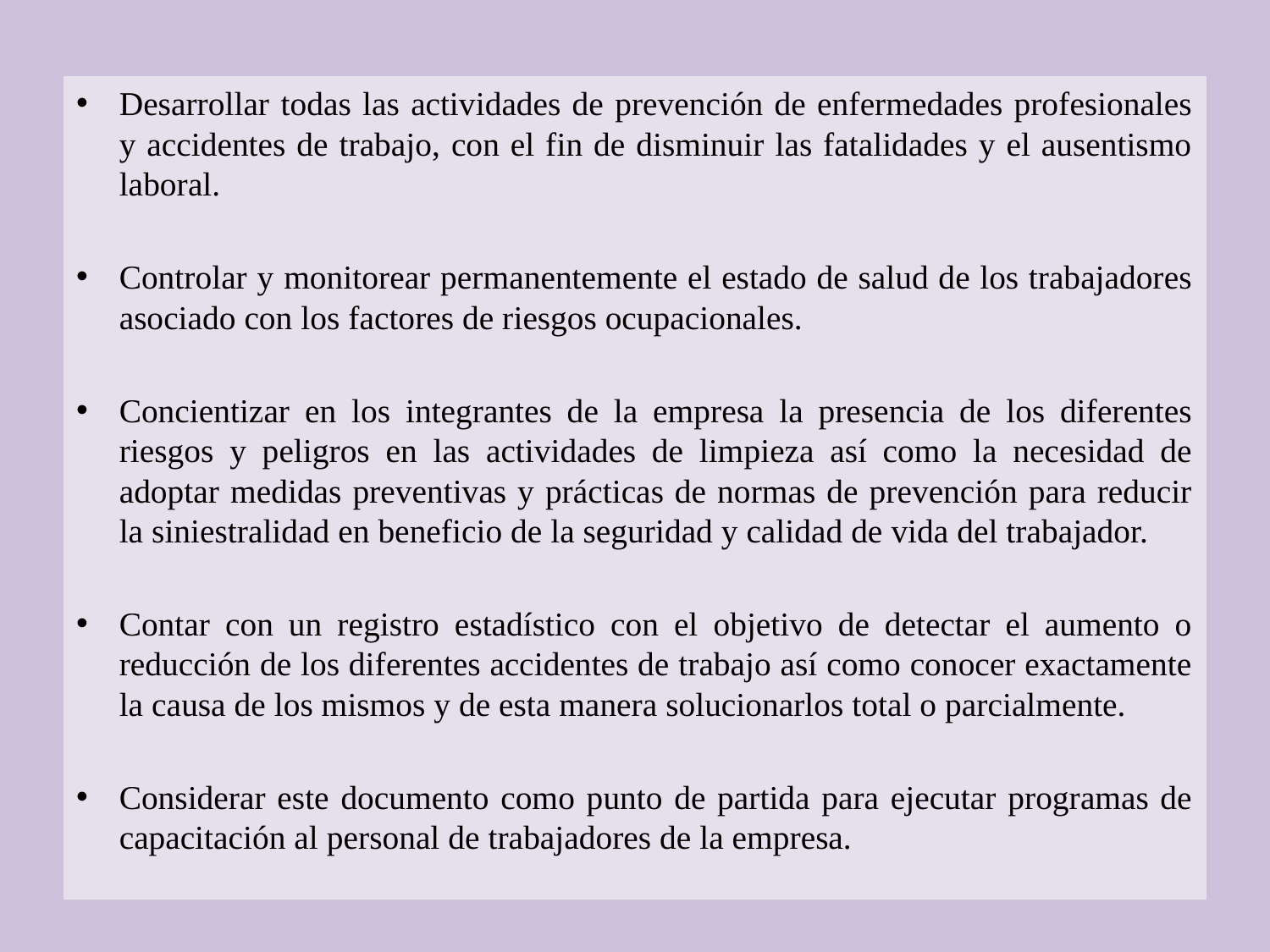

Desarrollar todas las actividades de prevención de enfermedades profesionales y accidentes de trabajo, con el fin de disminuir las fatalidades y el ausentismo laboral.

Controlar y monitorear permanentemente el estado de salud de los trabajadores asociado con los factores de riesgos ocupacionales.

Concientizar en los integrantes de la empresa la presencia de los diferentes riesgos y peligros en las actividades de limpieza así como la necesidad de adoptar medidas preventivas y prácticas de normas de prevención para reducir la siniestralidad en beneficio de la seguridad y calidad de vida del trabajador.

Contar con un registro estadístico con el objetivo de detectar el aumento o reducción de los diferentes accidentes de trabajo así como conocer exactamente la causa de los mismos y de esta manera solucionarlos total o parcialmente.

Considerar este documento como punto de partida para ejecutar programas de capacitación al personal de trabajadores de la empresa.